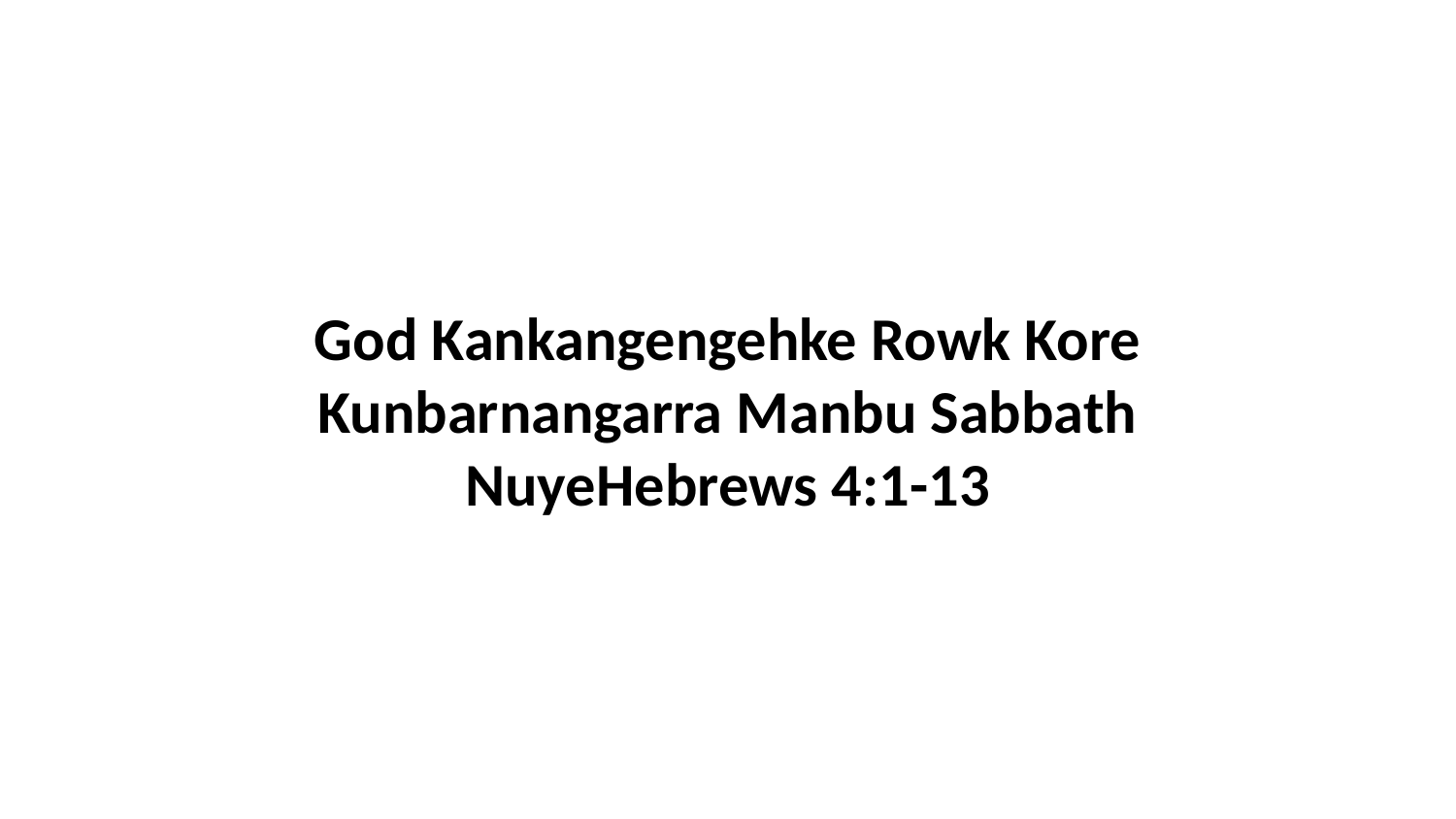

God Kankangengehke Rowk Kore Kunbarnangarra Manbu Sabbath NuyeHebrews 4:1-13